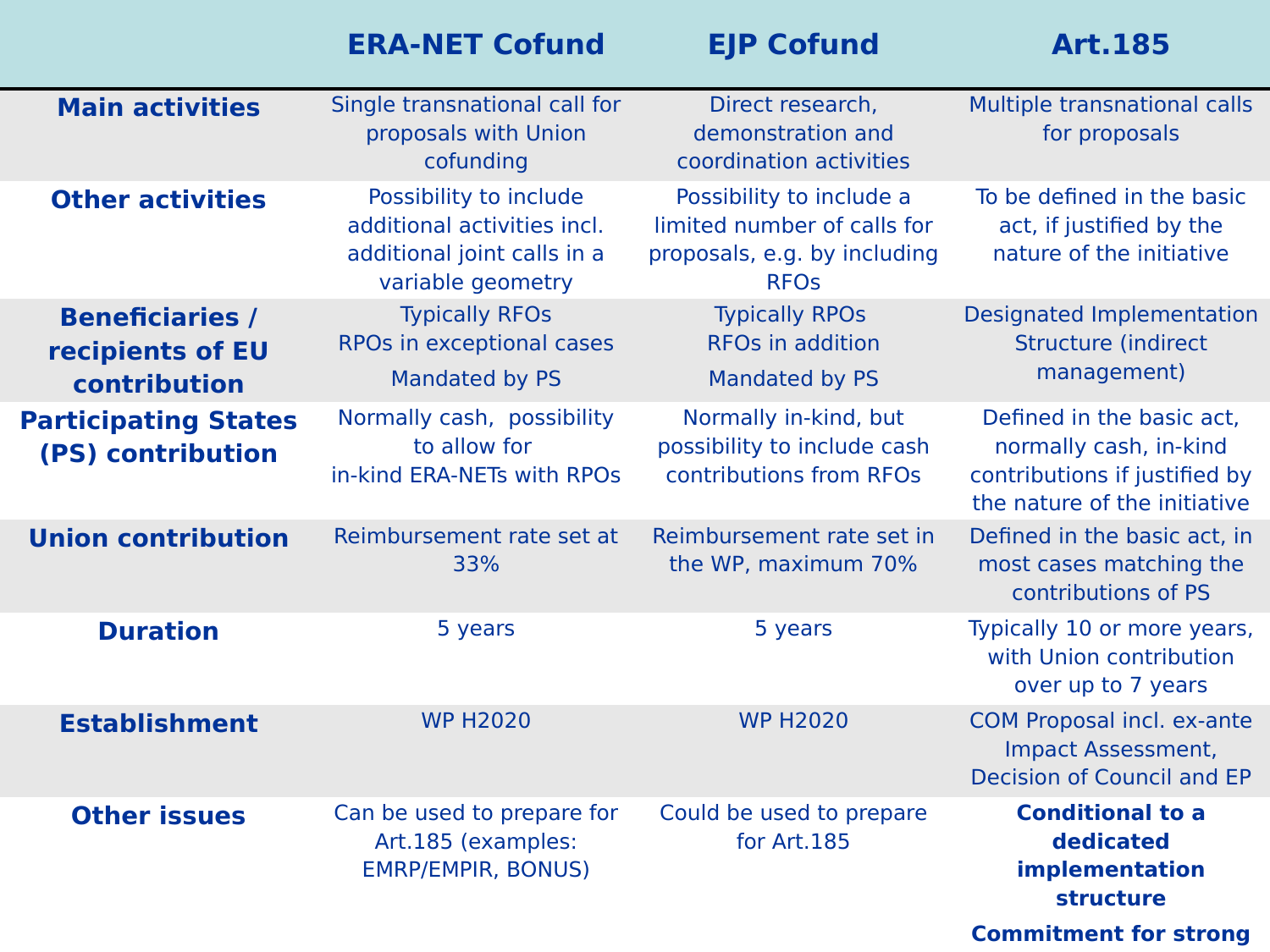

|  | ERA-NET Cofund | EJP Cofund | Art.185 |
| --- | --- | --- | --- |
| Main activities | Single transnational call for proposals with Union cofunding | Direct research, demonstration and coordination activities | Multiple transnational calls for proposals |
| Other activities | Possibility to include additional activities incl. additional joint calls in a variable geometry | Possibility to include a limited number of calls for proposals, e.g. by including RFOs | To be defined in the basic act, if justified by the nature of the initiative |
| Beneficiaries / recipients of EU contribution | Typically RFOs RPOs in exceptional cases Mandated by PS | Typically RPOs RFOs in addition Mandated by PS | Designated Implementation Structure (indirect management) |
| Participating States (PS) contribution | Normally cash, possibility to allow for in-kind ERA-NETs with RPOs | Normally in-kind, but possibility to include cash contributions from RFOs | Defined in the basic act, normally cash, in-kind contributions if justified by the nature of the initiative |
| Union contribution | Reimbursement rate set at 33% | Reimbursement rate set in the WP, maximum 70% | Defined in the basic act, in most cases matching the contributions of PS |
| Duration | 5 years | 5 years | Typically 10 or more years, with Union contribution over up to 7 years |
| Establishment | WP H2020 | WP H2020 | COM Proposal incl. ex-ante Impact Assessment, Decision of Council and EP |
| Other issues | Can be used to prepare for Art.185 (examples: EMRP/EMPIR, BONUS) | Could be used to prepare for Art.185 | Conditional to a dedicated implementation structure Commitment for strong financial, management and scientific integration |